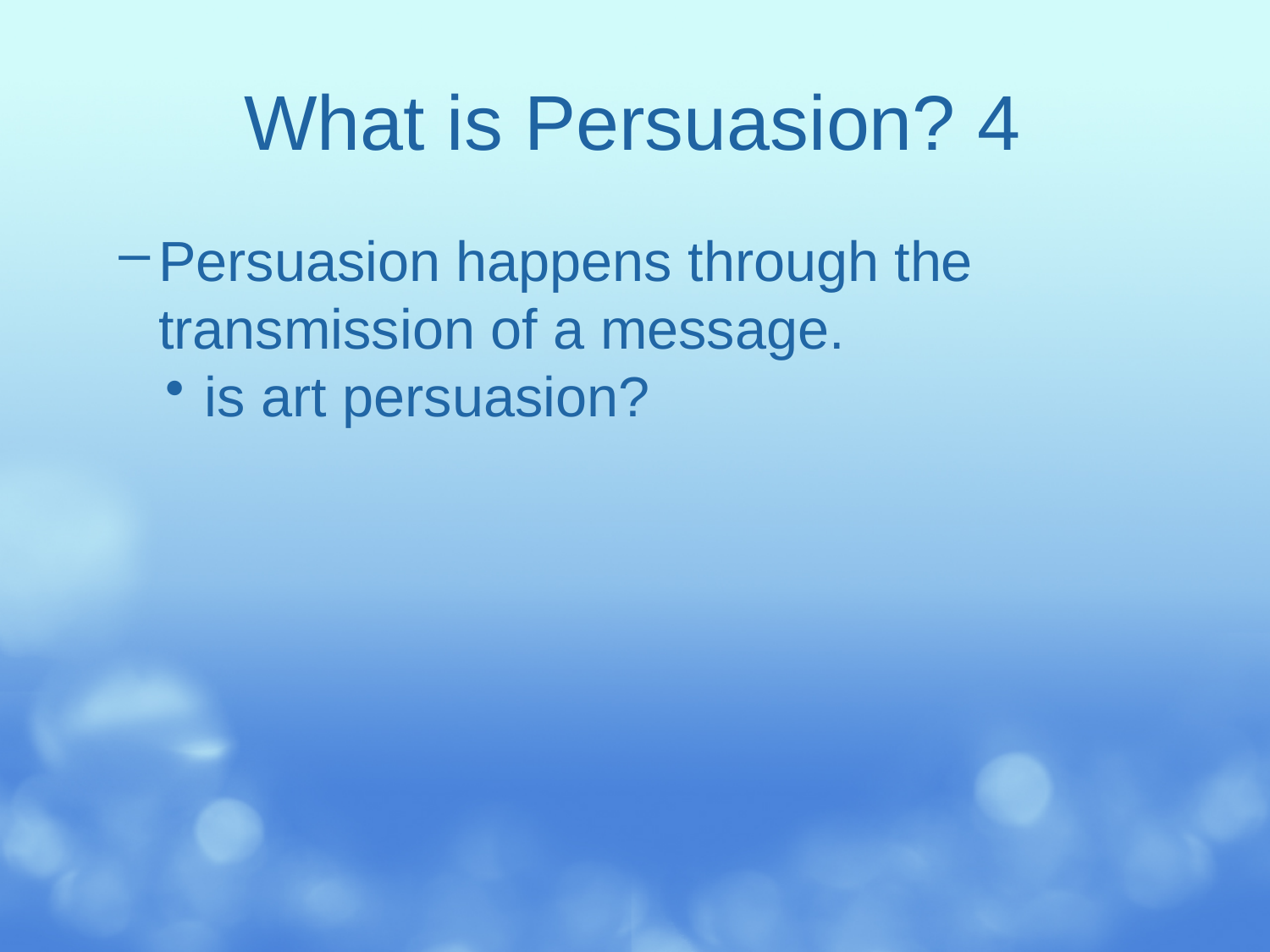

# What is Persuasion? 4
Persuasion happens through the transmission of a message.
is art persuasion?